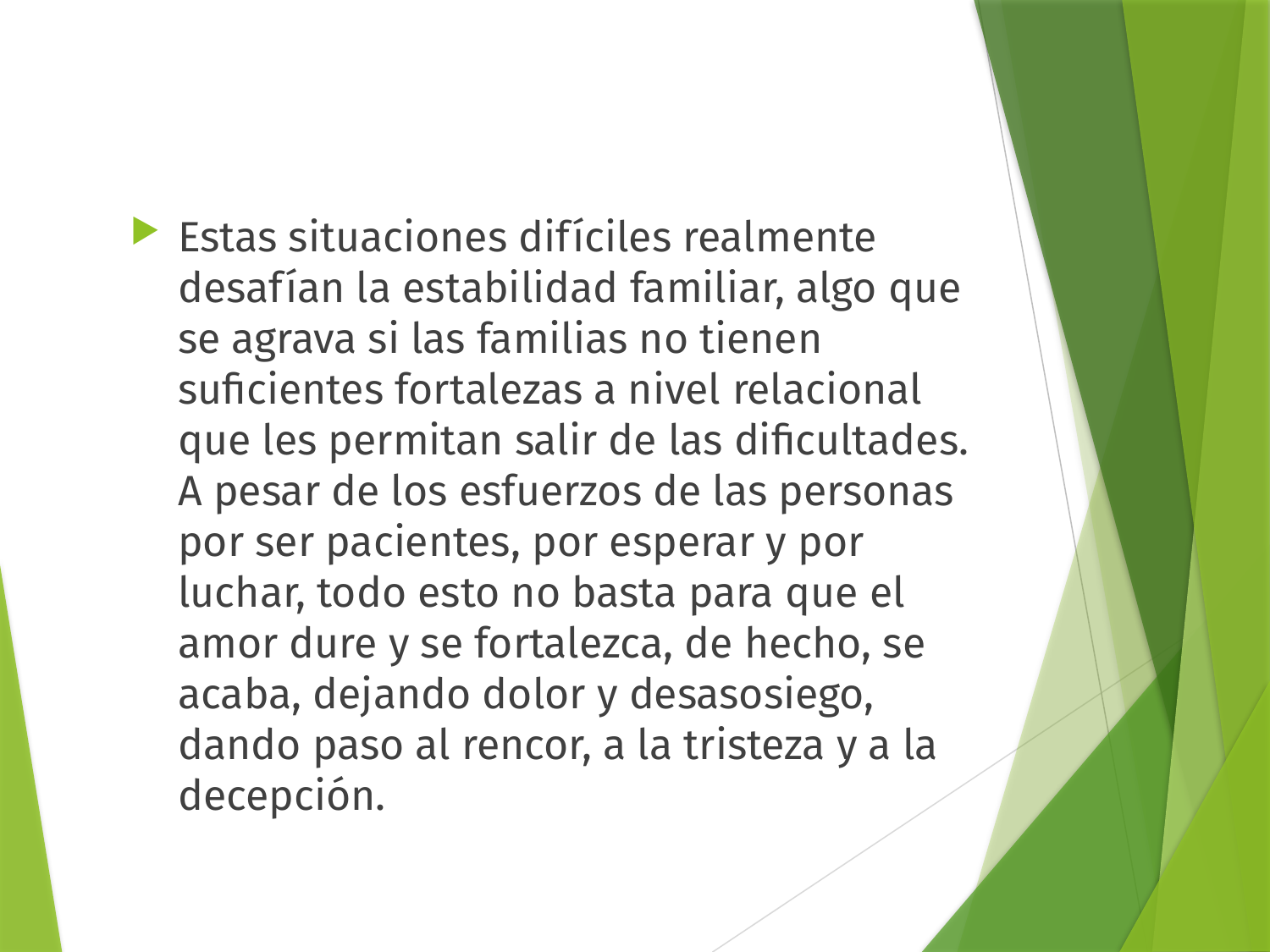

#
Estas situaciones difíciles realmente desafían la estabilidad familiar, algo que se agrava si las familias no tienen suficientes fortalezas a nivel relacional que les permitan salir de las dificultades. A pesar de los esfuerzos de las personas por ser pacientes, por esperar y por luchar, todo esto no basta para que el amor dure y se fortalezca, de hecho, se acaba, dejando dolor y desasosiego, dando paso al rencor, a la tristeza y a la decepción.